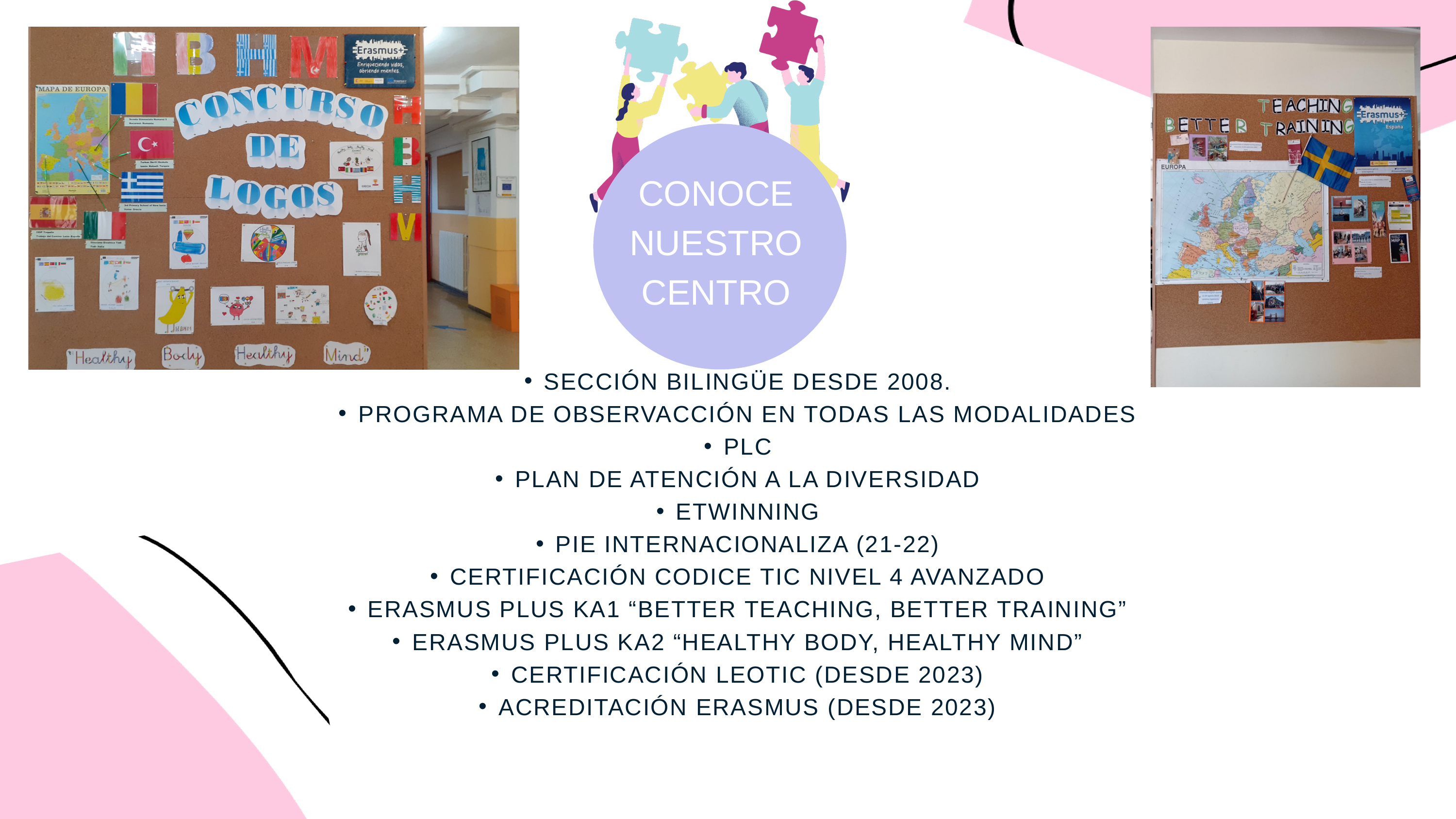

CONOCE NUESTRO CENTRO
SECCIÓN BILINGÜE DESDE 2008.
PROGRAMA DE OBSERVACCIÓN EN TODAS LAS MODALIDADES
PLC
PLAN DE ATENCIÓN A LA DIVERSIDAD
ETWINNING
PIE INTERNACIONALIZA (21-22)
CERTIFICACIÓN CODICE TIC NIVEL 4 AVANZADO
ERASMUS PLUS KA1 “BETTER TEACHING, BETTER TRAINING”
ERASMUS PLUS KA2 “HEALTHY BODY, HEALTHY MIND”
CERTIFICACIÓN LEOTIC (DESDE 2023)
ACREDITACIÓN ERASMUS (DESDE 2023)